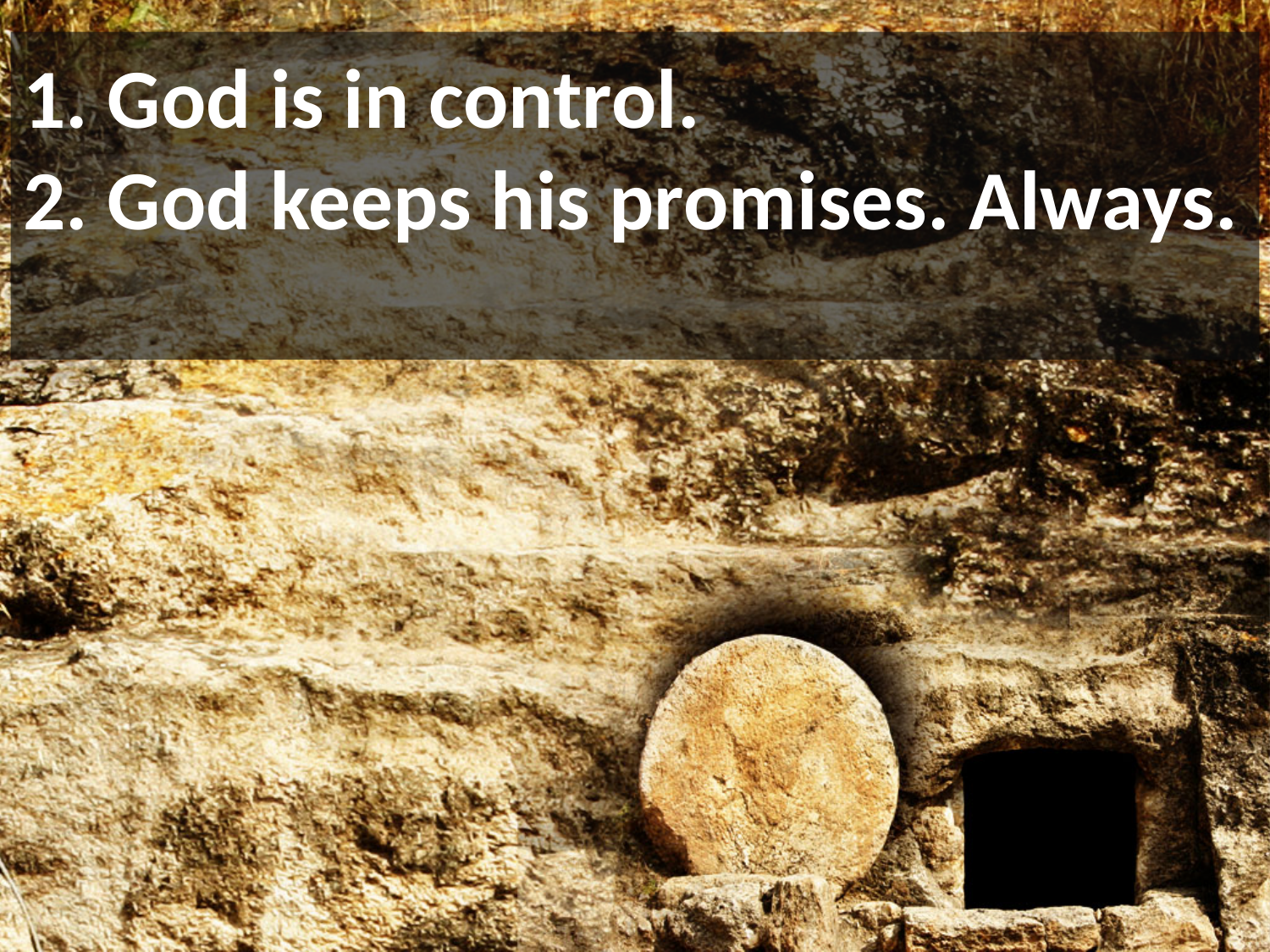

# 1. God is in control. 2. God keeps his promises. Always.